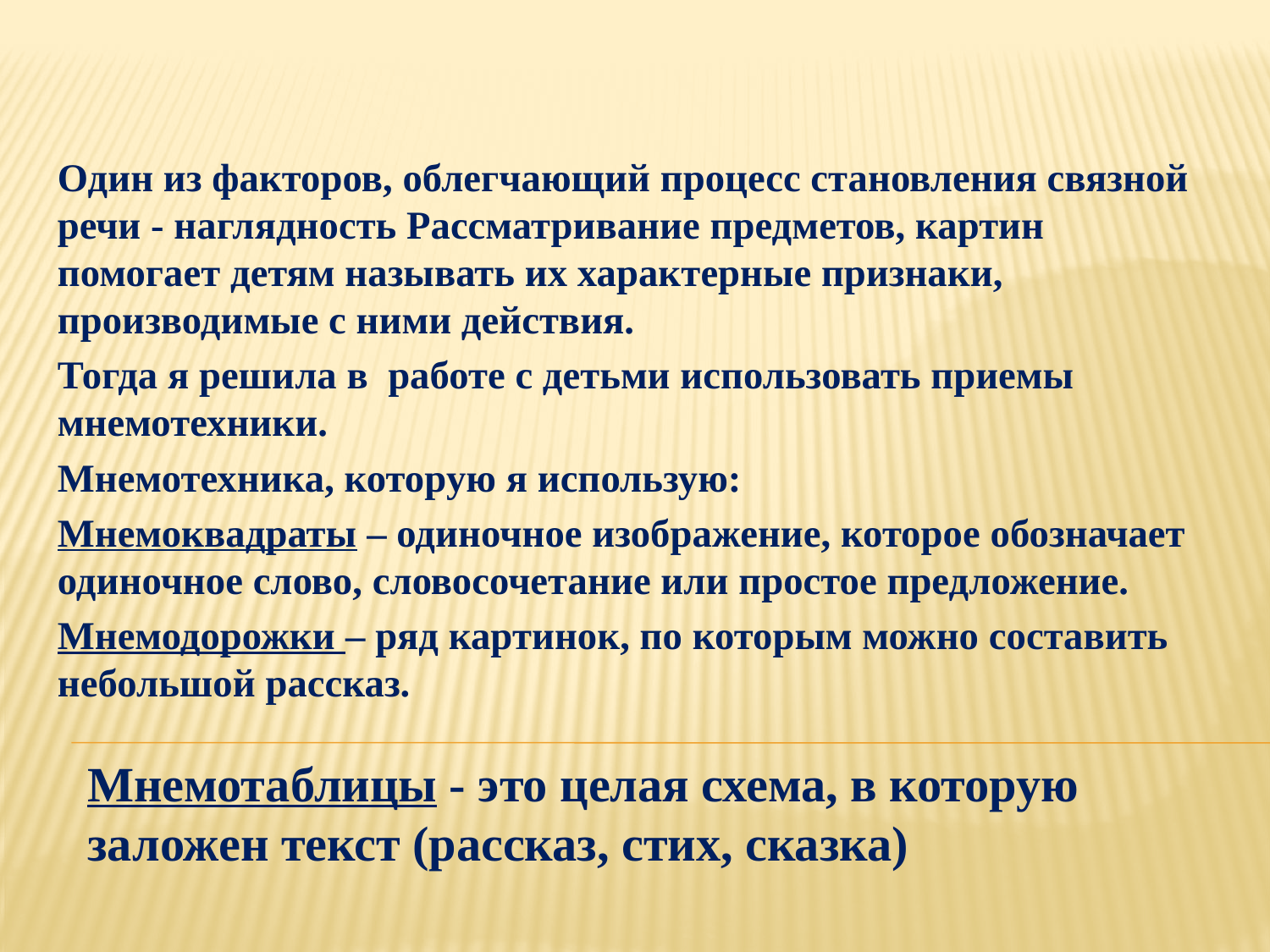

Один из факторов, облегчающий процесс становления связной речи - наглядность Рассматривание предметов, картин помогает детям называть их характерные признаки, производимые с ними действия.
Тогда я решила в  работе с детьми использовать приемы мнемотехники.
Мнемотехника, которую я использую:
Мнемоквадраты – одиночное изображение, которое обозначает одиночное слово, словосочетание или простое предложение.
Мнемодорожки – ряд картинок, по которым можно составить небольшой рассказ.

# Мнемотаблицы - это целая схема, в которую заложен текст (рассказ, стих, сказка)